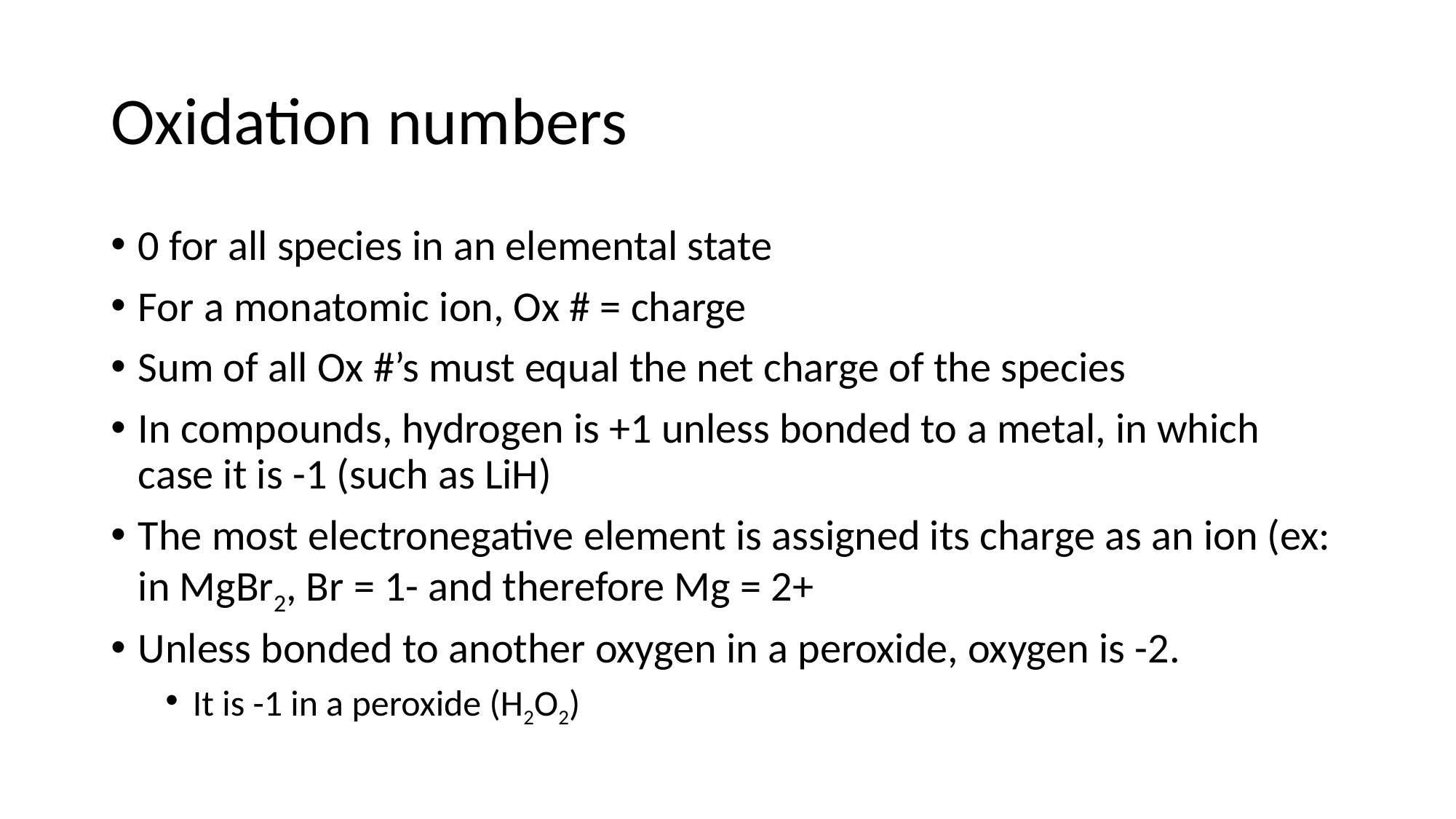

# Oxidation numbers
0 for all species in an elemental state
For a monatomic ion, Ox # = charge
Sum of all Ox #’s must equal the net charge of the species
In compounds, hydrogen is +1 unless bonded to a metal, in which case it is -1 (such as LiH)
The most electronegative element is assigned its charge as an ion (ex:  in MgBr2, Br = 1- and therefore Mg = 2+
Unless bonded to another oxygen in a peroxide, oxygen is -2.
It is -1 in a peroxide (H2O2)